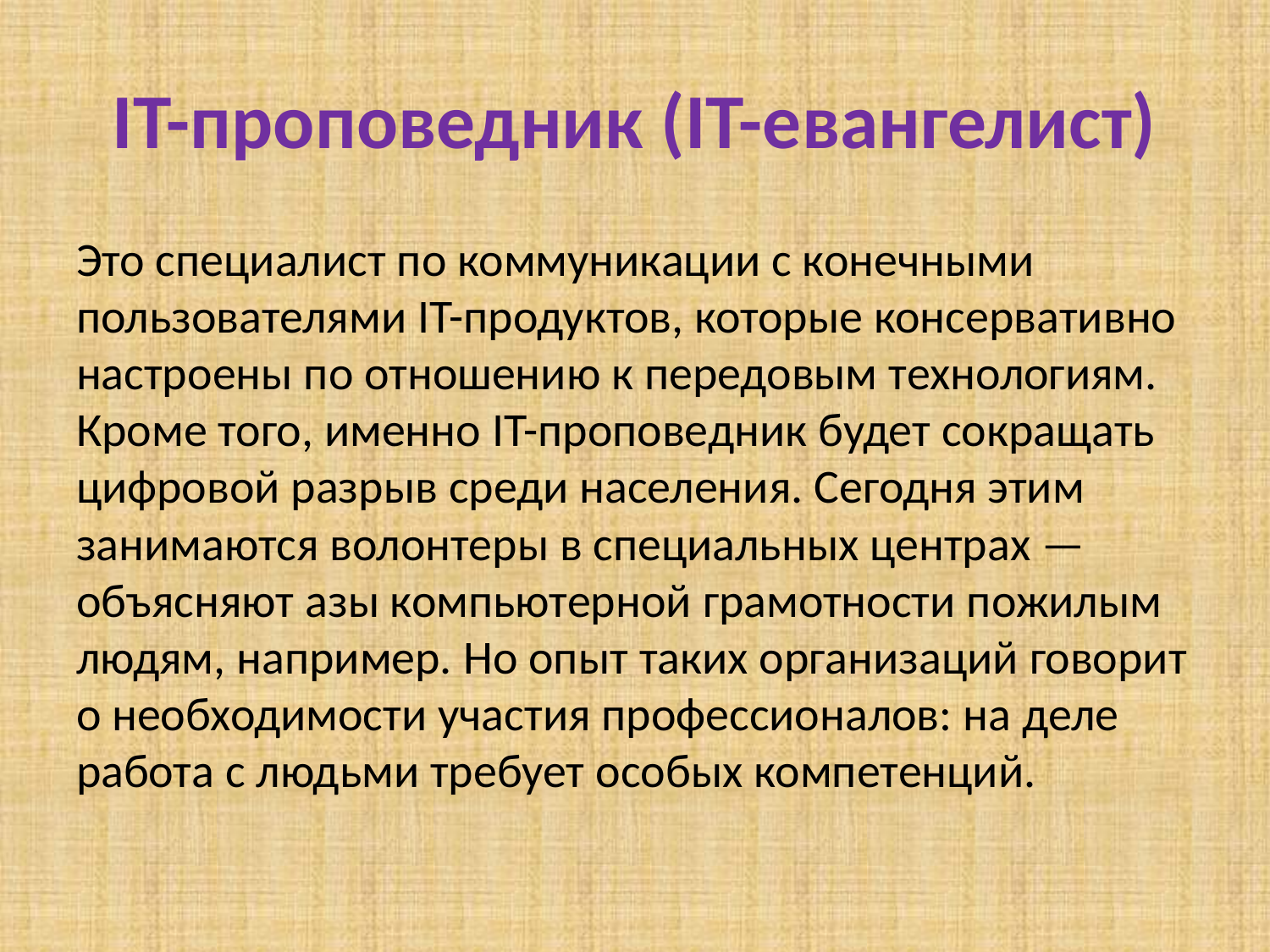

# IT-проповедник (IT-евангелист)
Это специалист по коммуникации с конечными пользователями IT-продуктов, которые консервативно настроены по отношению к передовым технологиям. Кроме того, именно IT-проповедник будет сокращать цифровой разрыв среди населения. Сегодня этим занимаются волонтеры в специальных центрах — объясняют азы компьютерной грамотности пожилым людям, например. Но опыт таких организаций говорит о необходимости участия профессионалов: на деле работа с людьми требует особых компетенций.